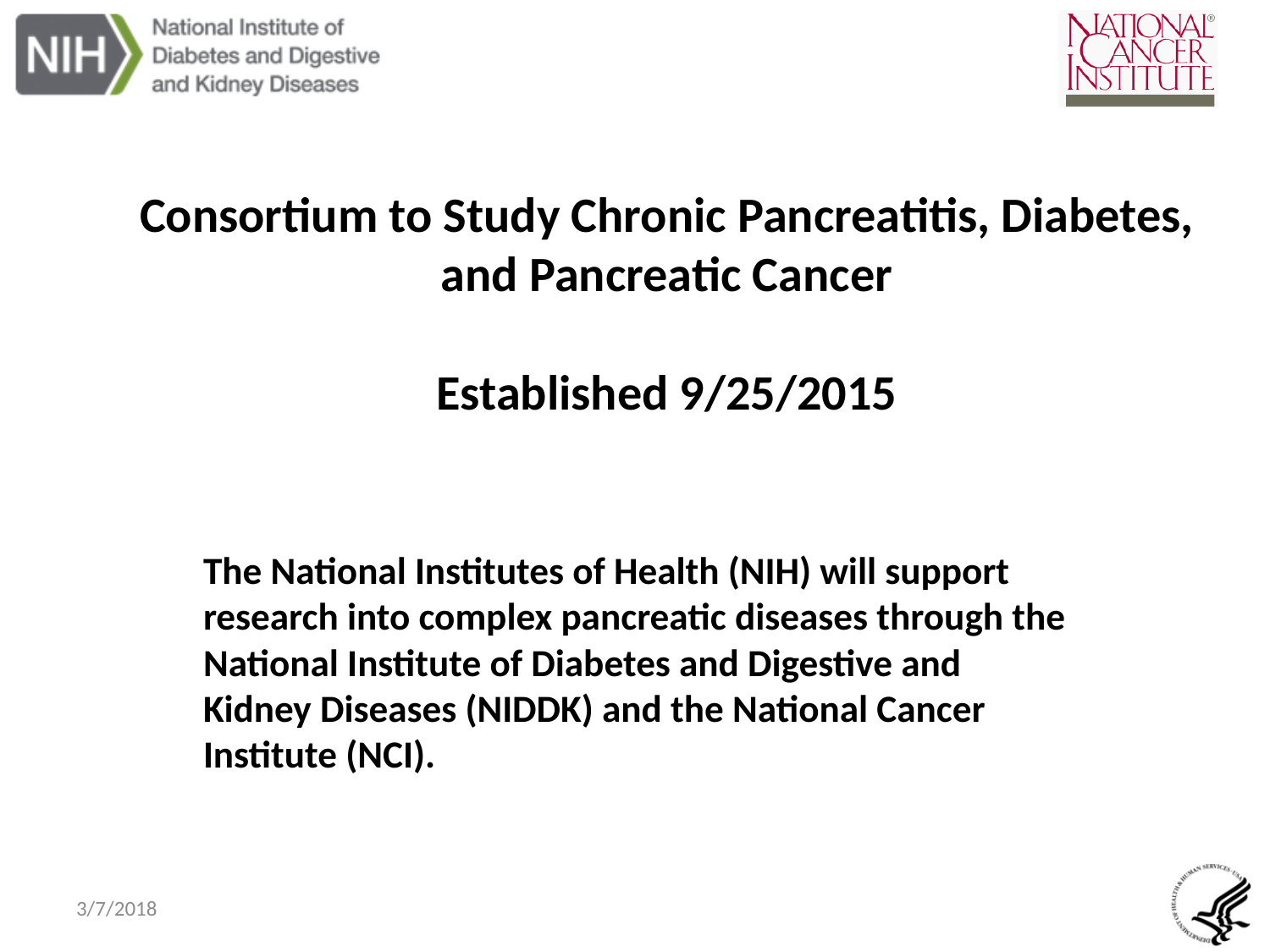

Consortium to Study Chronic Pancreatitis, Diabetes, and Pancreatic Cancer
Established 9/25/2015
#
The National Institutes of Health (NIH) will support research into complex pancreatic diseases through the National Institute of Diabetes and Digestive and Kidney Diseases (NIDDK) and the National Cancer Institute (NCI).

3/7/2018
6